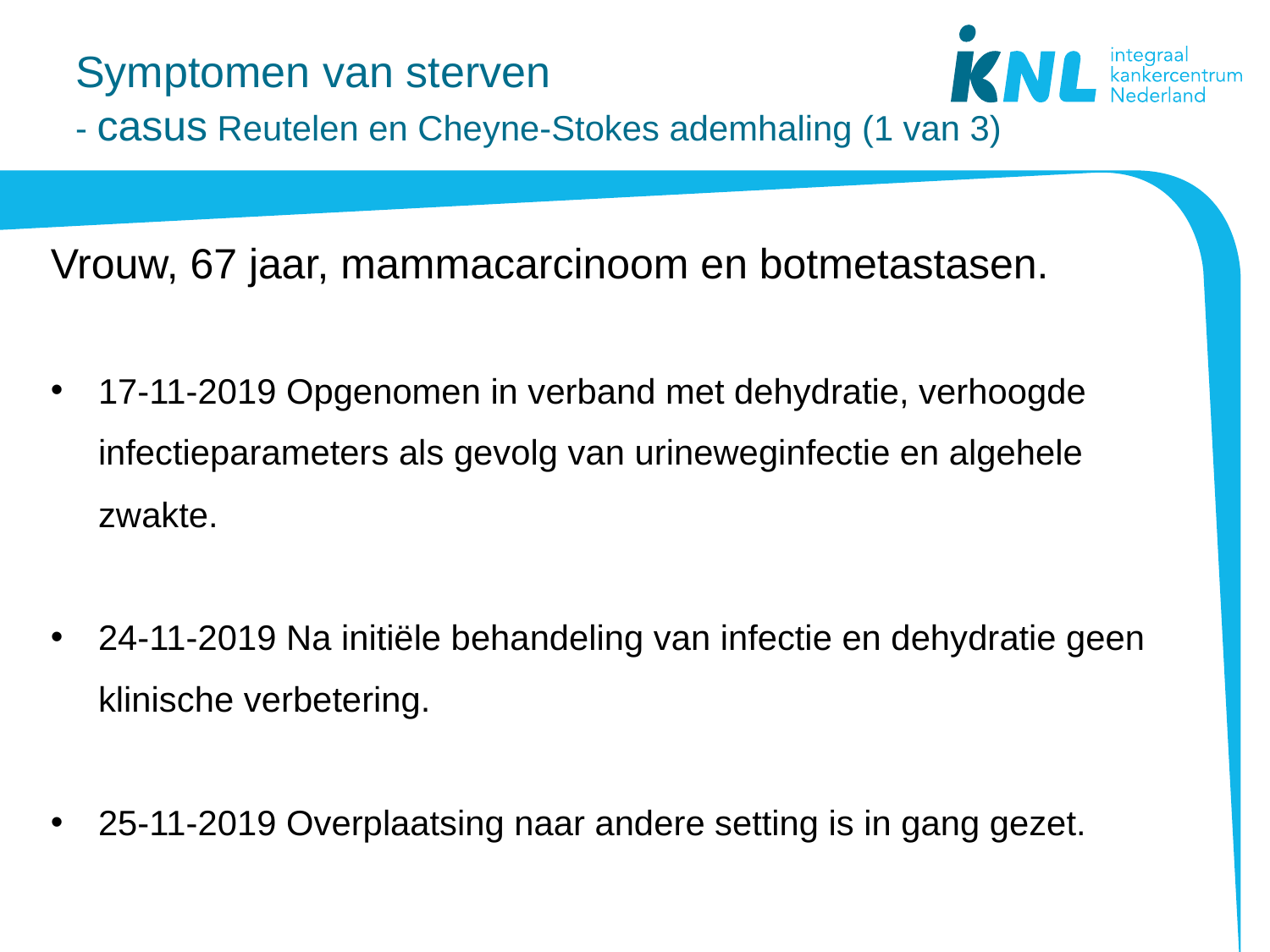

# Symptomen van sterven - casus Reutelen en Cheyne-Stokes ademhaling (1 van 3)
Vrouw, 67 jaar, mammacarcinoom en botmetastasen.

17-11-2019 Opgenomen in verband met dehydratie, verhoogde infectieparameters als gevolg van urineweginfectie en algehele zwakte.

24-11-2019 Na initiële behandeling van infectie en dehydratie geen klinische verbetering.

25-11-2019 Overplaatsing naar andere setting is in gang gezet.